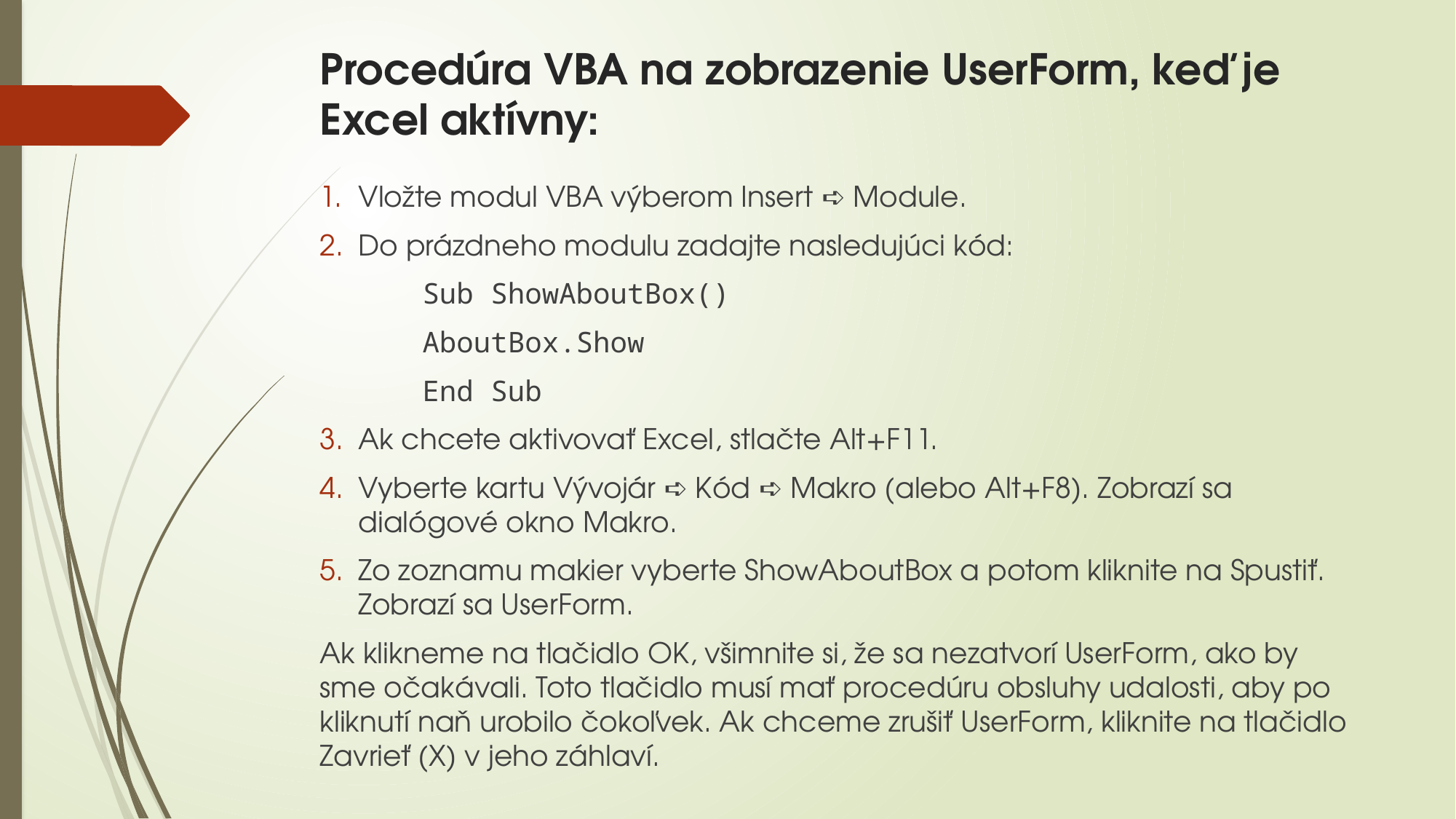

# Procedúra VBA na zobrazenie UserForm, keď je Excel aktívny:
Vložte modul VBA výberom Insert ➪ Module.
Do prázdneho modulu zadajte nasledujúci kód:
			Sub ShowAboutBox()
				AboutBox.Show
			End Sub
Ak chcete aktivovať Excel, stlačte Alt+F11.
Vyberte kartu Vývojár ➪ Kód ➪ Makro (alebo Alt+F8). Zobrazí sa dialógové okno Makro.
Zo zoznamu makier vyberte ShowAboutBox a potom kliknite na Spustiť. Zobrazí sa UserForm.
Ak klikneme na tlačidlo OK, všimnite si, že sa nezatvorí UserForm, ako by sme očakávali. Toto tlačidlo musí mať procedúru obsluhy udalosti, aby po kliknutí naň urobilo čokoľvek. Ak chceme zrušiť UserForm, kliknite na tlačidlo Zavrieť (X) v jeho záhlaví.